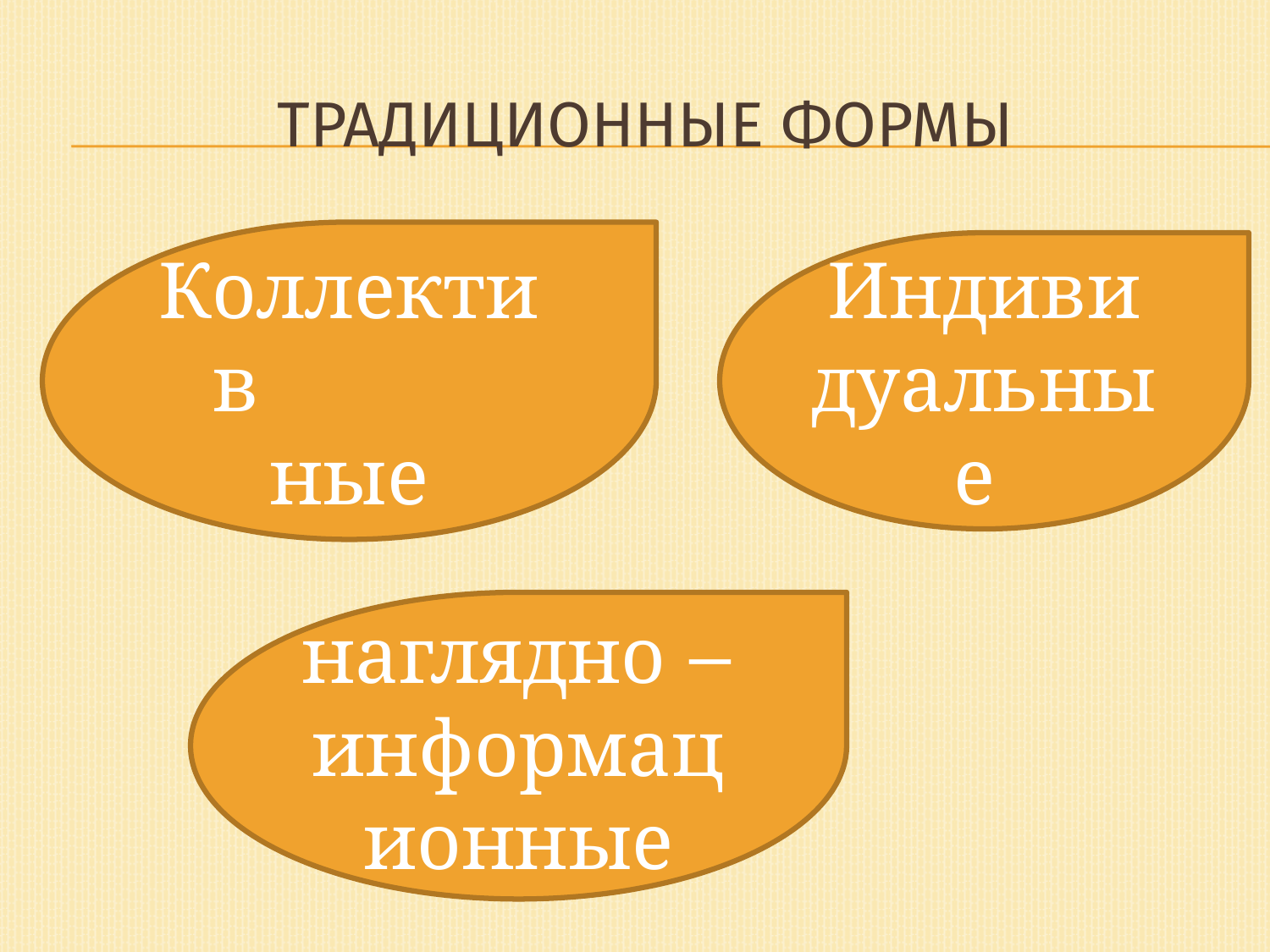

# Традиционные формы
Коллектив             ные
Индиви дуальные
наглядно – информационные